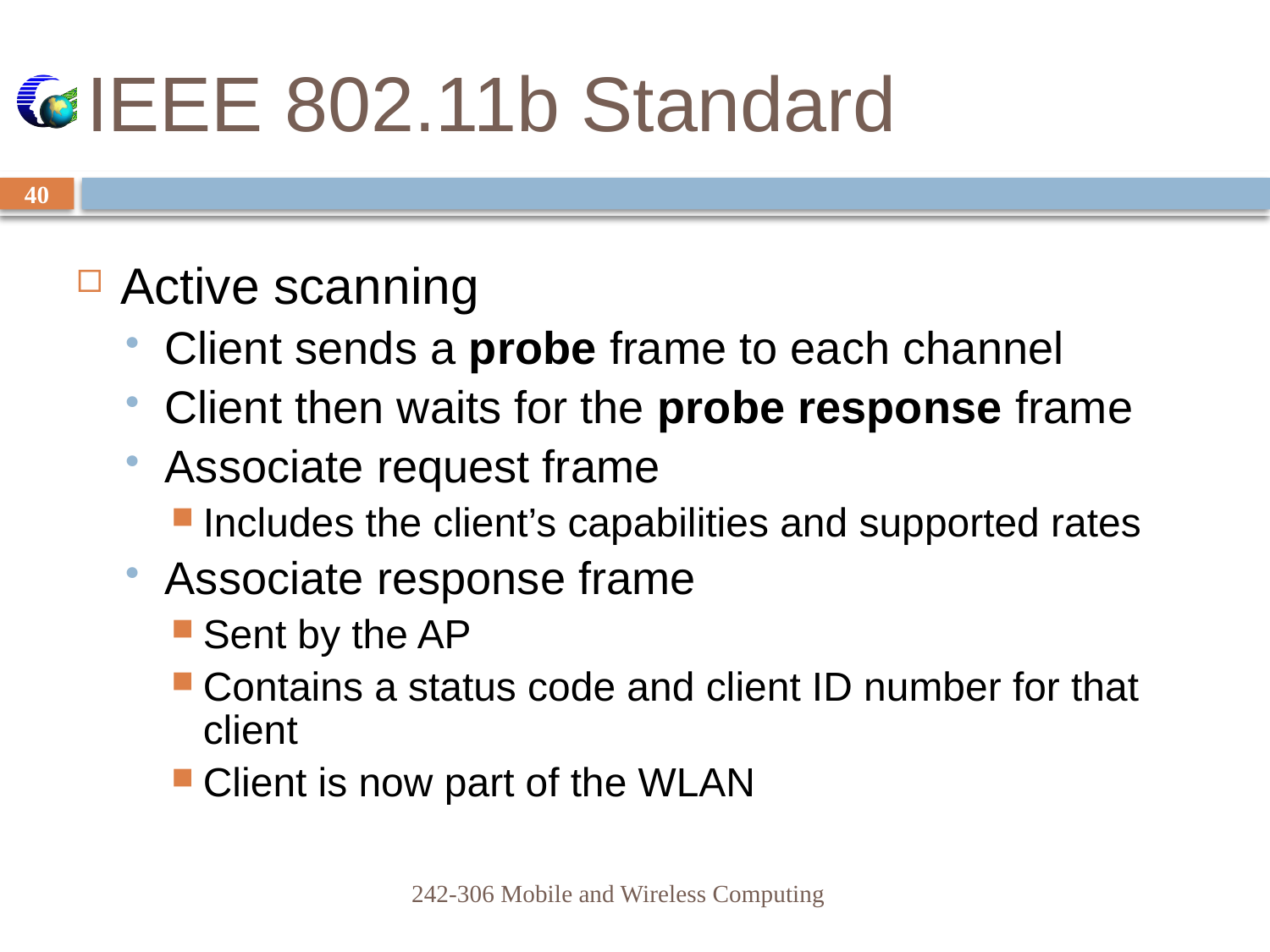

# IEEE 802.11b Standard
40
Active scanning
Client sends a probe frame to each channel
Client then waits for the probe response frame
Associate request frame
Includes the client’s capabilities and supported rates
Associate response frame
Sent by the AP
Contains a status code and client ID number for that client
Client is now part of the WLAN
242-306 Mobile and Wireless Computing